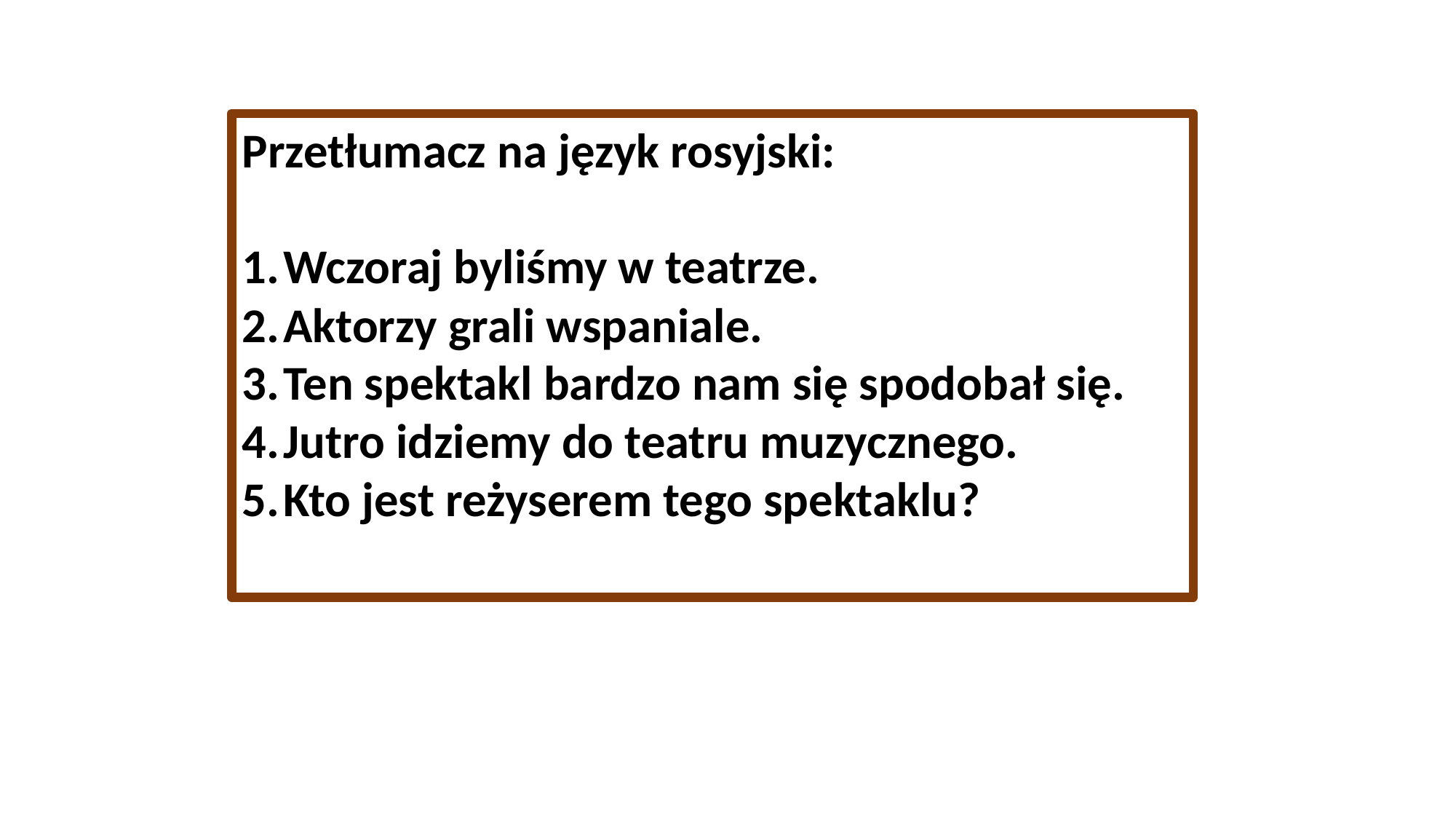

Przetłumacz na język rosyjski:

Wczoraj byliśmy w teatrze.
Aktorzy grali wspaniale.
Ten spektakl bardzo nam się spodobał się.
Jutro idziemy do teatru muzycznego.
Kto jest reżyserem tego spektaklu?